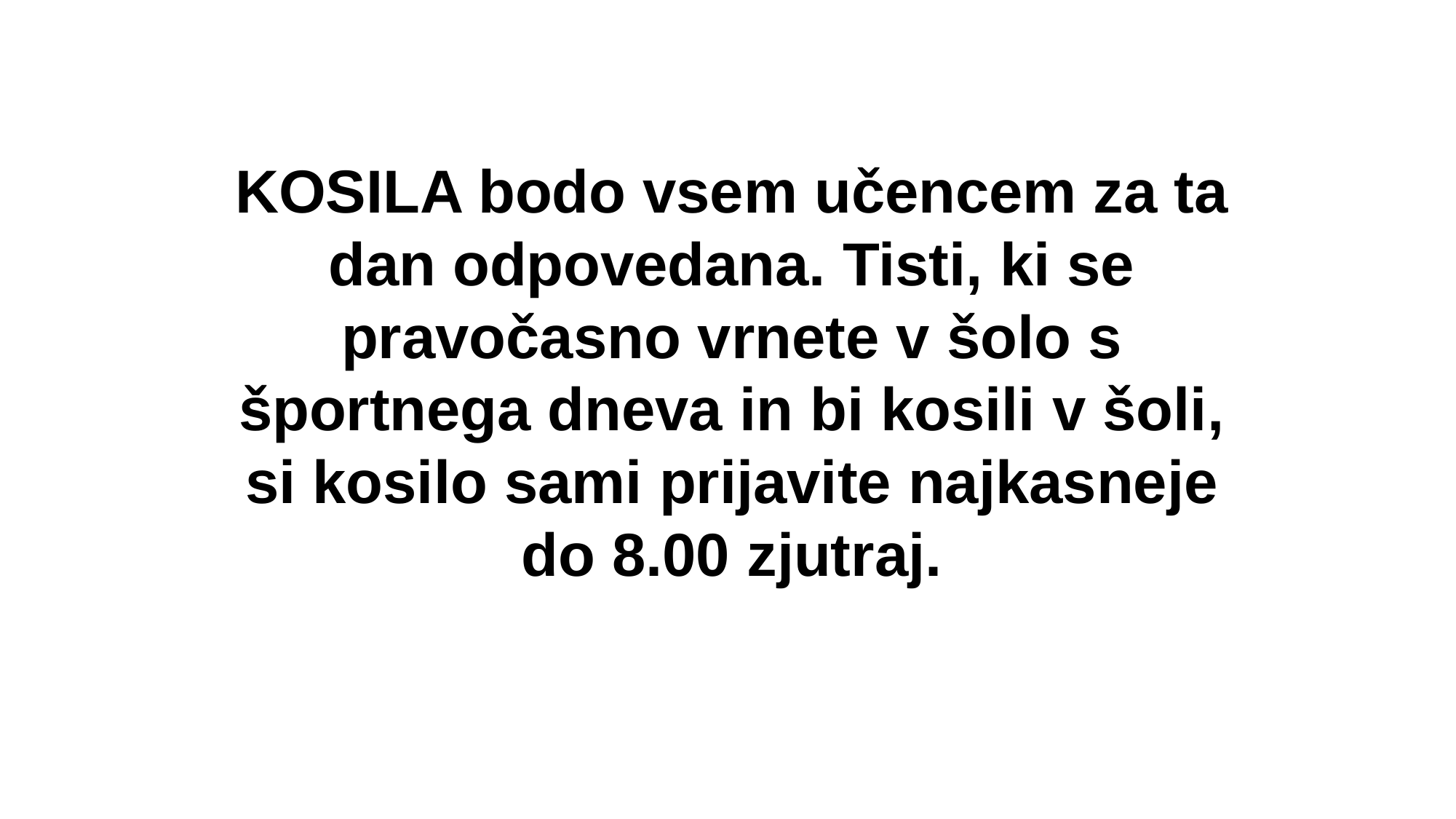

KOSILA bodo vsem učencem za ta dan odpovedana. Tisti, ki se pravočasno vrnete v šolo s športnega dneva in bi kosili v šoli, si kosilo sami prijavite najkasneje do 8.00 zjutraj.